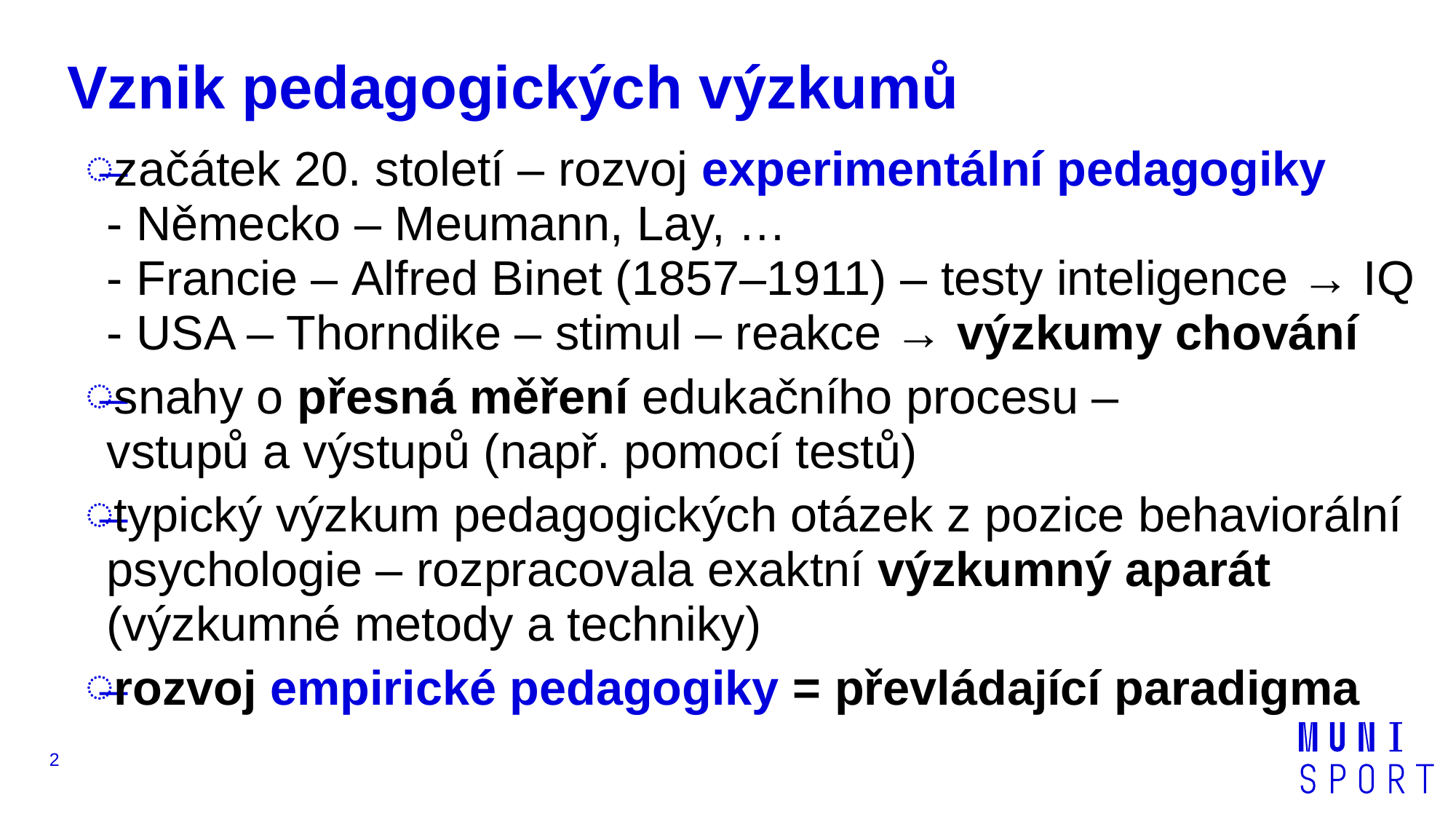

# Vznik pedagogických výzkumů
začátek 20. století – rozvoj experimentální pedagogiky
- Německo – Meumann, Lay, …
- Francie – Alfred Binet (1857–1911) – testy inteligence → IQ
- USA – Thorndike – stimul – reakce → výzkumy chování
snahy o přesná měření edukačního procesu –
vstupů a výstupů (např. pomocí testů)
typický výzkum pedagogických otázek z pozice behaviorální psychologie – rozpracovala exaktní výzkumný aparát
(výzkumné metody a techniky)
rozvoj empirické pedagogiky = převládající paradigma

2